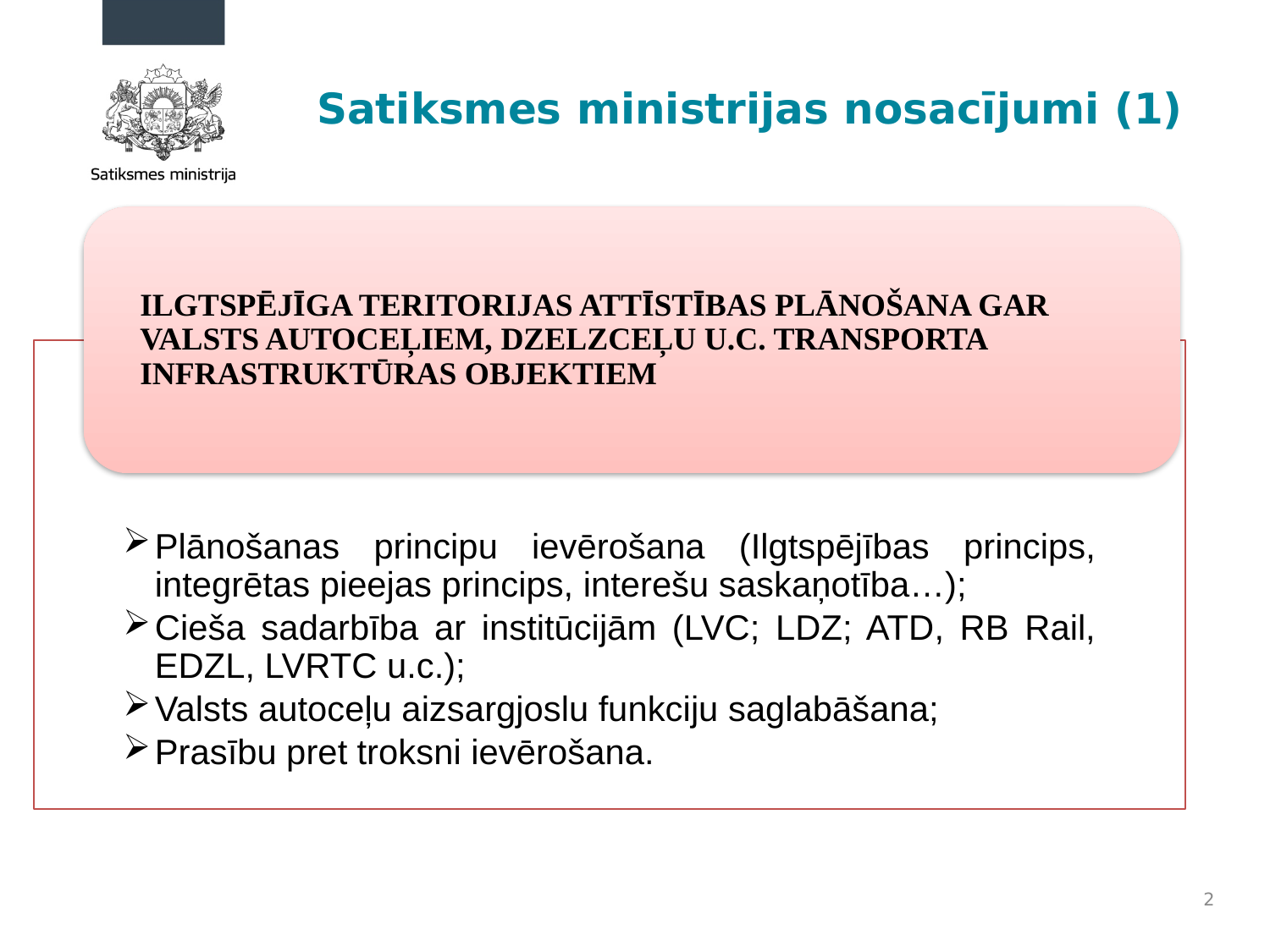

Satiksmes ministrijas nosacījumi (1)
Plānošanas principu ievērošana (Ilgtspējības princips, integrētas pieejas princips, interešu saskaņotība…);
Cieša sadarbība ar institūcijām (LVC; LDZ; ATD, RB Rail, EDZL, LVRTC u.c.);
Valsts autoceļu aizsargjoslu funkciju saglabāšana;
Prasību pret troksni ievērošana.
ILGTSPĒJĪGA TERITORIJAS ATTĪSTĪBAS PLĀNOŠANA GAR VALSTS AUTOCEĻIEM, DZELZCEĻU U.C. TRANSPORTA INFRASTRUKTŪRAS OBJEKTIEM
2